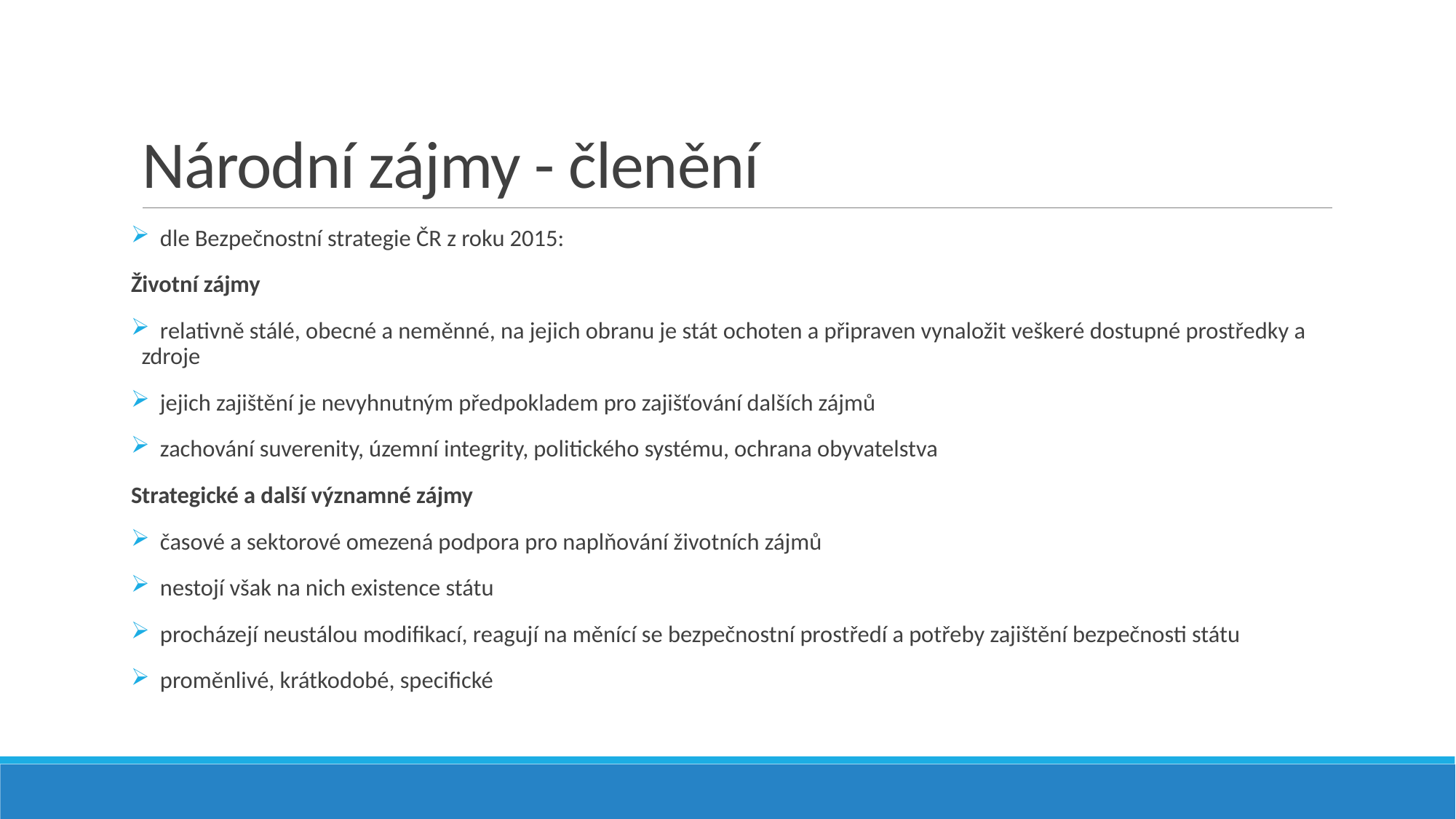

# Národní zájmy - členění
  dle Bezpečnostní strategie ČR z roku 2015:
Životní zájmy
  relativně stálé, obecné a neměnné, na jejich obranu je stát ochoten a připraven vynaložit veškeré dostupné prostředky a zdroje
  jejich zajištění je nevyhnutným předpokladem pro zajišťování dalších zájmů
  zachování suverenity, územní integrity, politického systému, ochrana obyvatelstva
Strategické a další významné zájmy
  časové a sektorové omezená podpora pro naplňování životních zájmů
  nestojí však na nich existence státu
  procházejí neustálou modifikací, reagují na měnící se bezpečnostní prostředí a potřeby zajištění bezpečnosti státu
  proměnlivé, krátkodobé, specifické